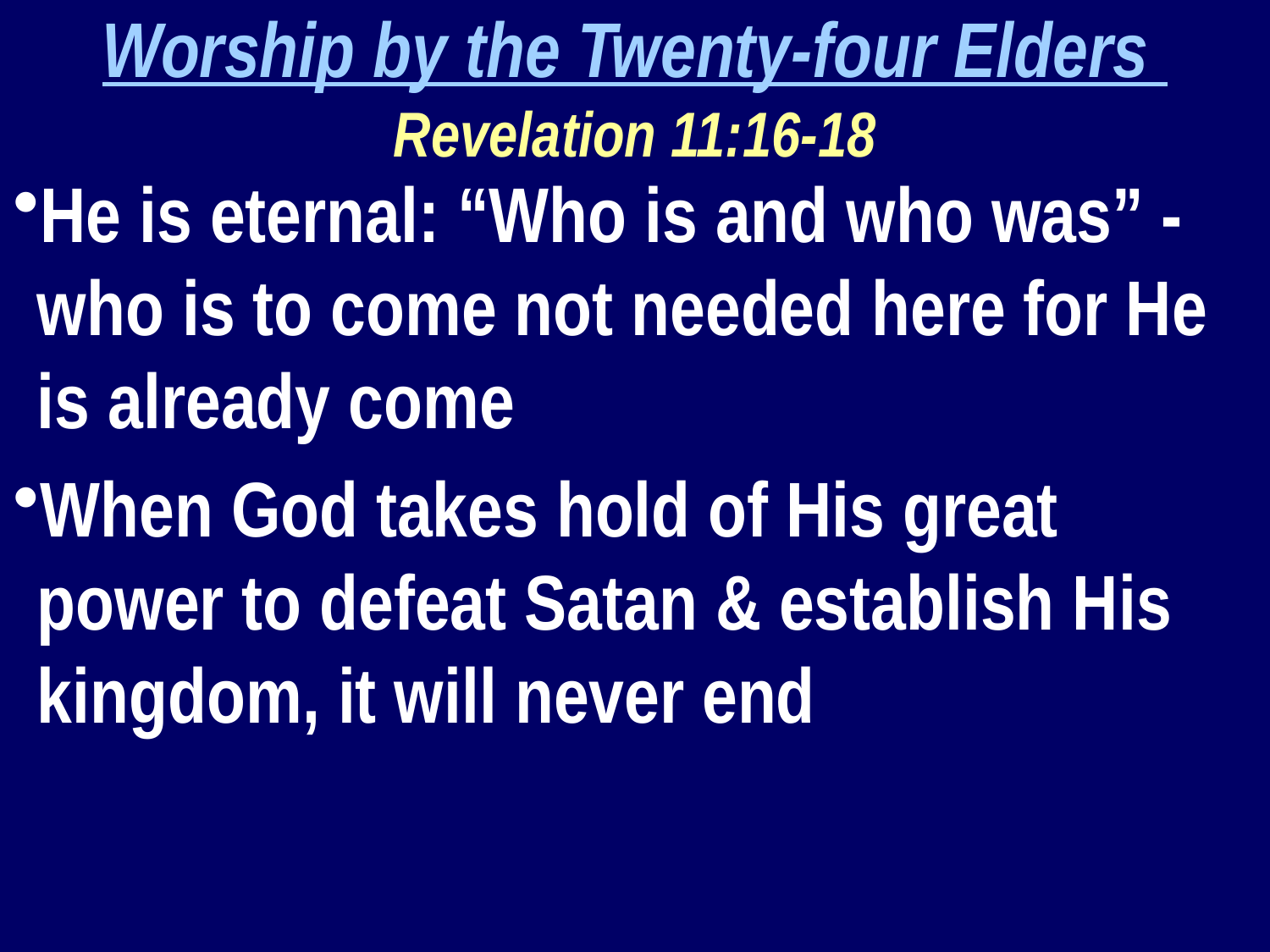

Worship by the Twenty-four Elders
Revelation 11:16-18
He is eternal: “Who is and who was” - who is to come not needed here for He is already come
When God takes hold of His great power to defeat Satan & establish His kingdom, it will never end